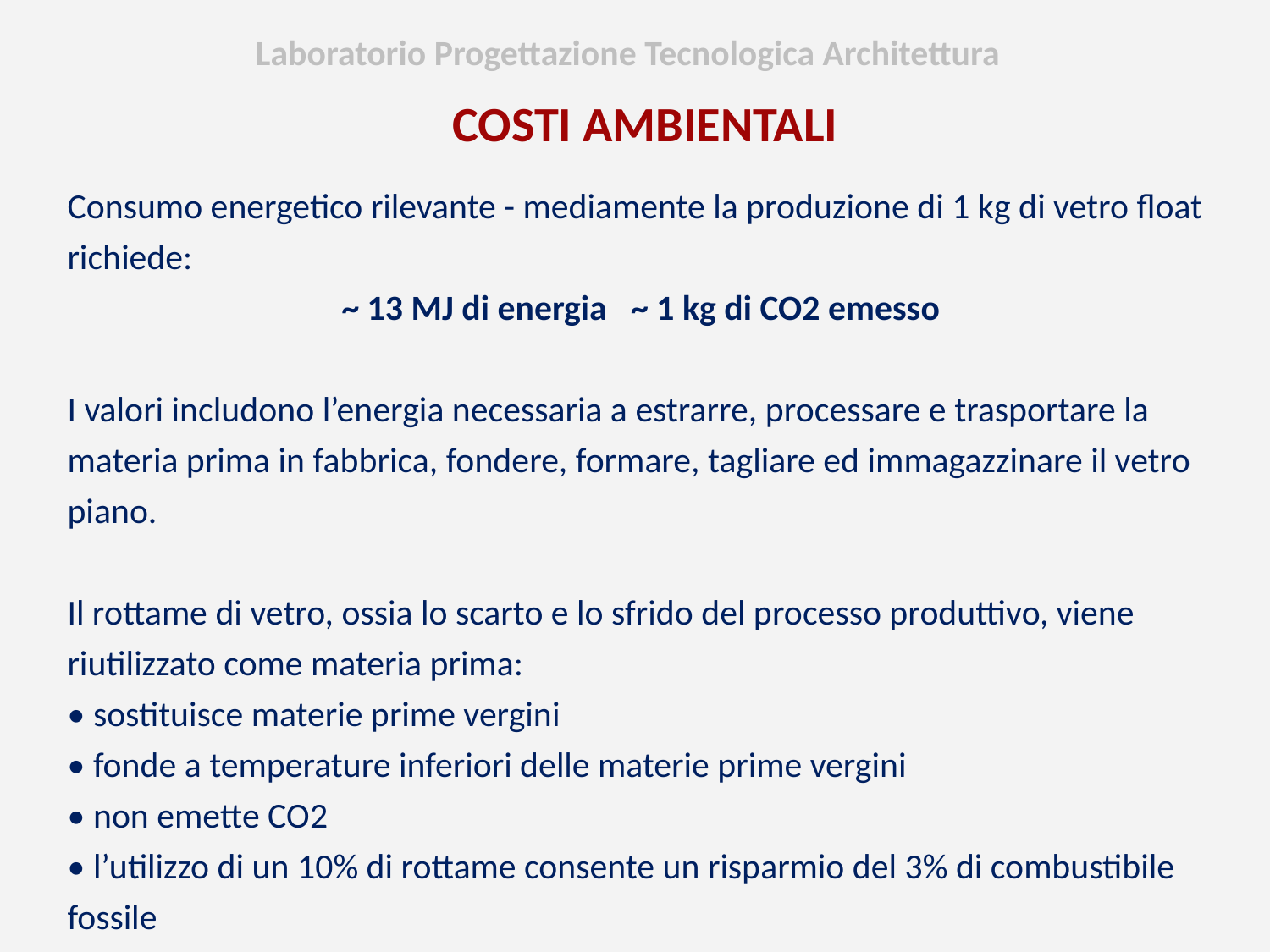

Laboratorio Progettazione Tecnologica Architettura
COSTI AMBIENTALI

Consumo energetico rilevante - mediamente la produzione di 1 kg di vetro float richiede:
~ 13 MJ di energia   ~ 1 kg di CO2 emesso

I valori includono l’energia necessaria a estrarre, processare e trasportare la materia prima in fabbrica, fondere, formare, tagliare ed immagazzinare il vetro piano.

Il rottame di vetro, ossia lo scarto e lo sfrido del processo produttivo, viene riutilizzato come materia prima:
• sostituisce materie prime vergini
• fonde a temperature inferiori delle materie prime vergini
• non emette CO2
• l’utilizzo di un 10% di rottame consente un risparmio del 3% di combustibile fossile